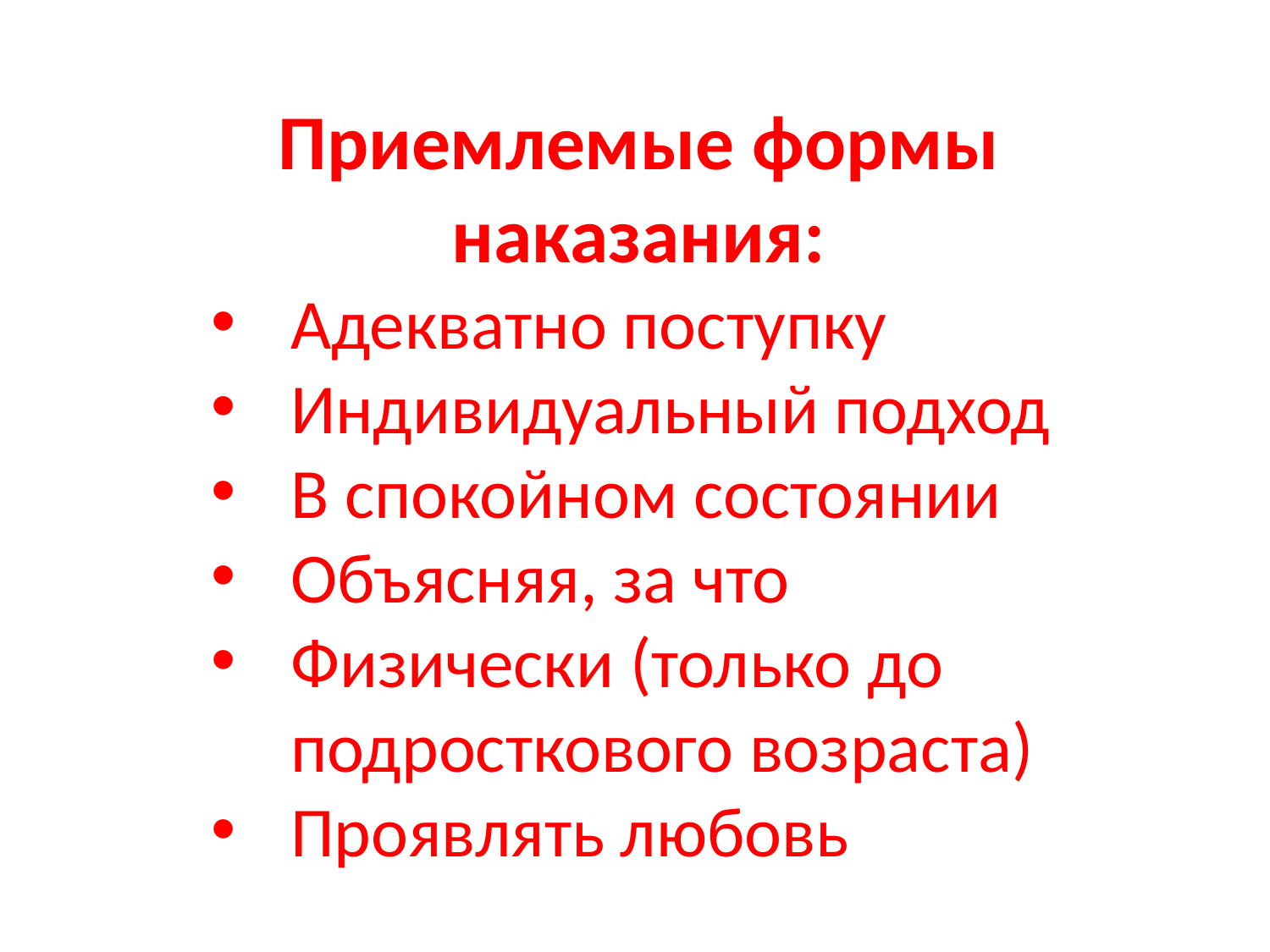

Приемлемые формы наказания:
Адекватно поступку
Индивидуальный подход
В спокойном состоянии
Объясняя, за что
Физически (только до подросткового возраста)
Проявлять любовь